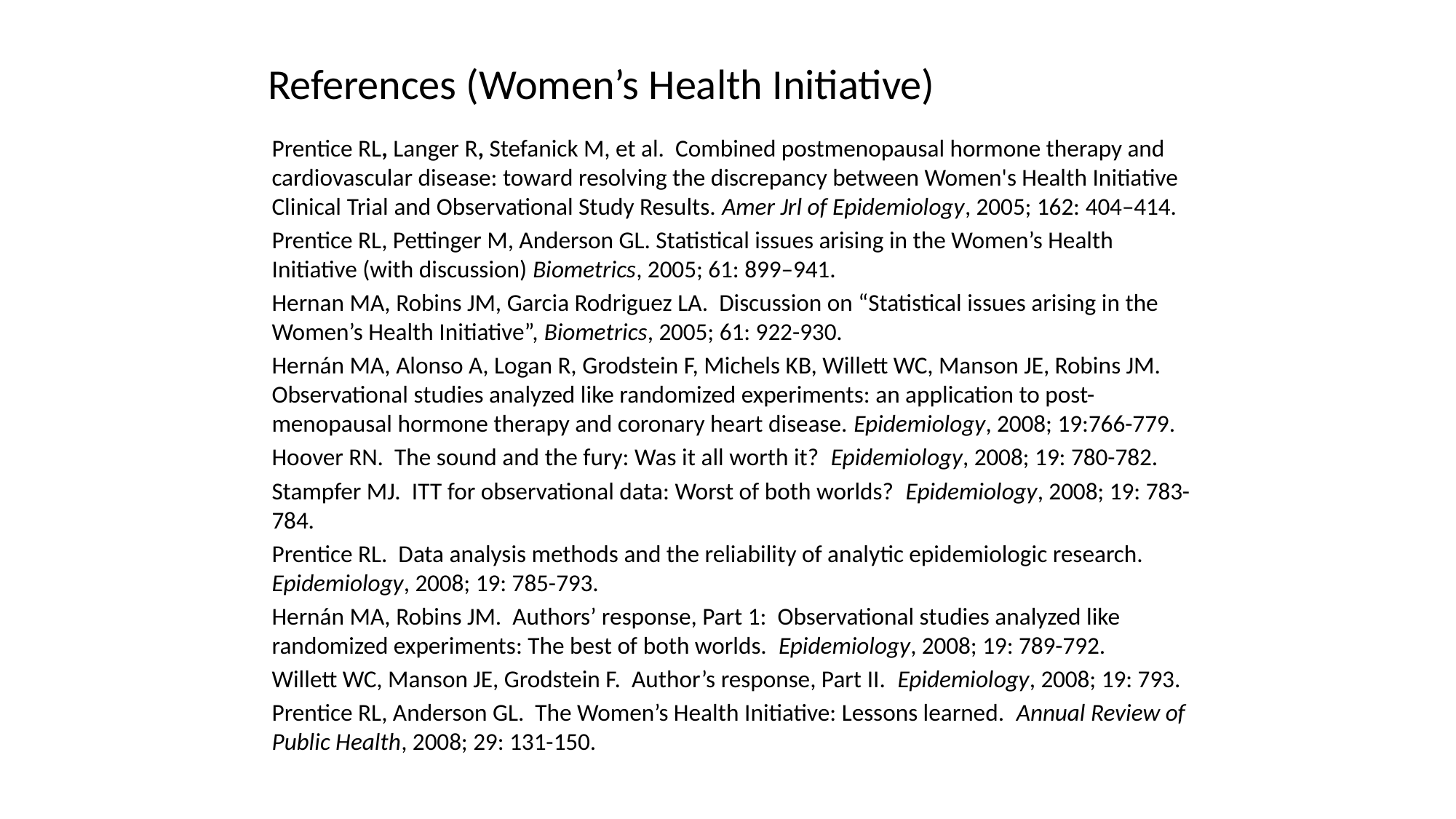

# References (Women’s Health Initiative)
Prentice RL, Langer R, Stefanick M, et al.  Combined postmenopausal hormone therapy and cardiovascular disease: toward resolving the discrepancy between Women's Health Initiative Clinical Trial and Observational Study Results. Amer Jrl of Epidemiology, 2005; 162: 404–414.
Prentice RL, Pettinger M, Anderson GL. Statistical issues arising in the Women’s Health Initiative (with discussion) Biometrics, 2005; 61: 899–941.
Hernan MA, Robins JM, Garcia Rodriguez LA.  Discussion on “Statistical issues arising in the Women’s Health Initiative”, Biometrics, 2005; 61: 922-930.
Hernán MA, Alonso A, Logan R, Grodstein F, Michels KB, Willett WC, Manson JE, Robins JM. Observational studies analyzed like randomized experiments: an application to post-menopausal hormone therapy and coronary heart disease. Epidemiology, 2008; 19:766-779.
Hoover RN.  The sound and the fury: Was it all worth it?  Epidemiology, 2008; 19: 780-782.
Stampfer MJ.  ITT for observational data: Worst of both worlds?  Epidemiology, 2008; 19: 783-784.
Prentice RL.  Data analysis methods and the reliability of analytic epidemiologic research.  Epidemiology, 2008; 19: 785-793.
Hernán MA, Robins JM.  Authors’ response, Part 1:  Observational studies analyzed like randomized experiments: The best of both worlds.  Epidemiology, 2008; 19: 789-792.
Willett WC, Manson JE, Grodstein F.  Author’s response, Part II.  Epidemiology, 2008; 19: 793.
Prentice RL, Anderson GL.  The Women’s Health Initiative: Lessons learned.  Annual Review of Public Health, 2008; 29: 131-150.